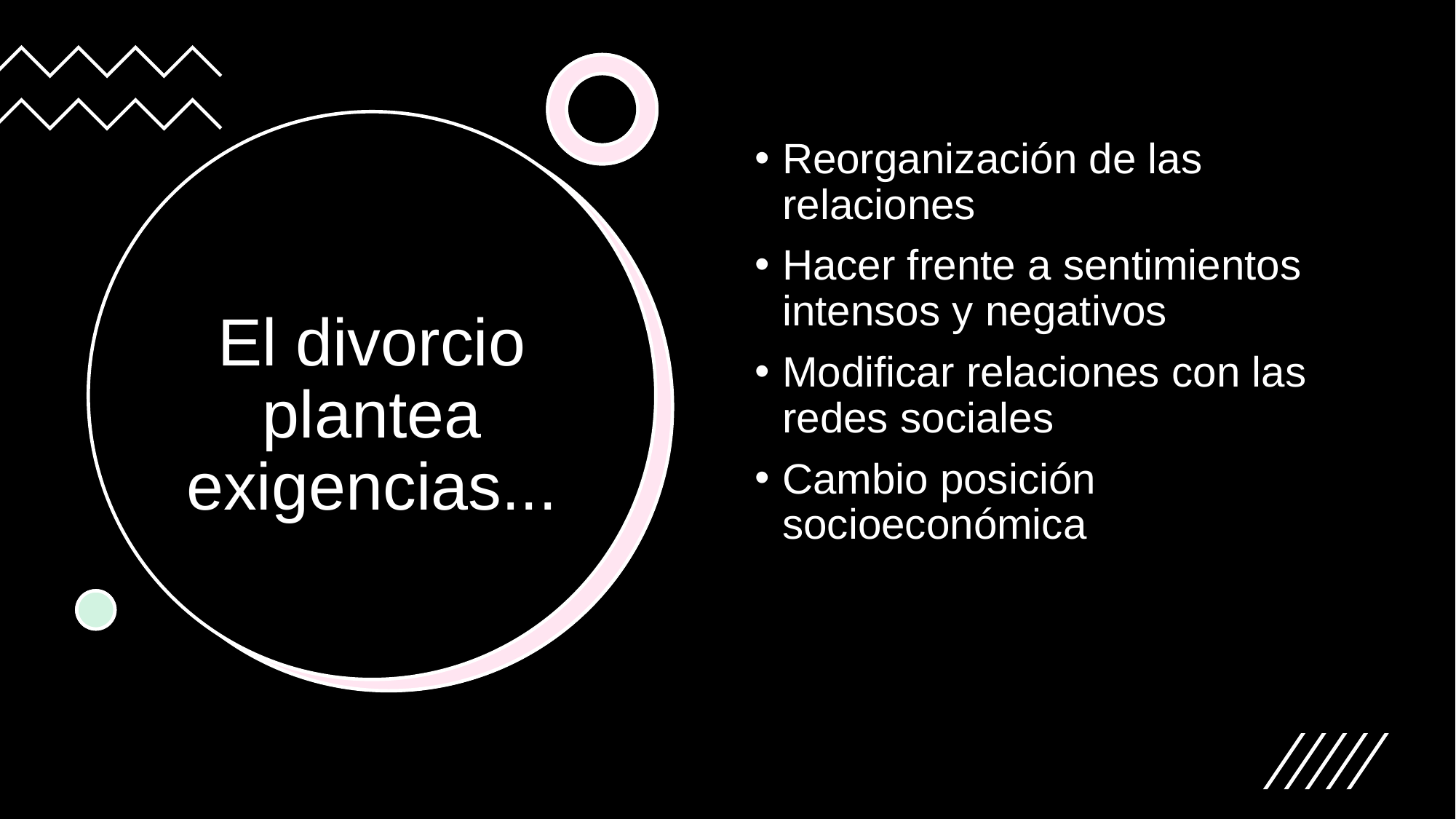

Reorganización de las relaciones
Hacer frente a sentimientos intensos y negativos
Modificar relaciones con las redes sociales
Cambio posición socioeconómica

# El divorcio plantea exigencias...